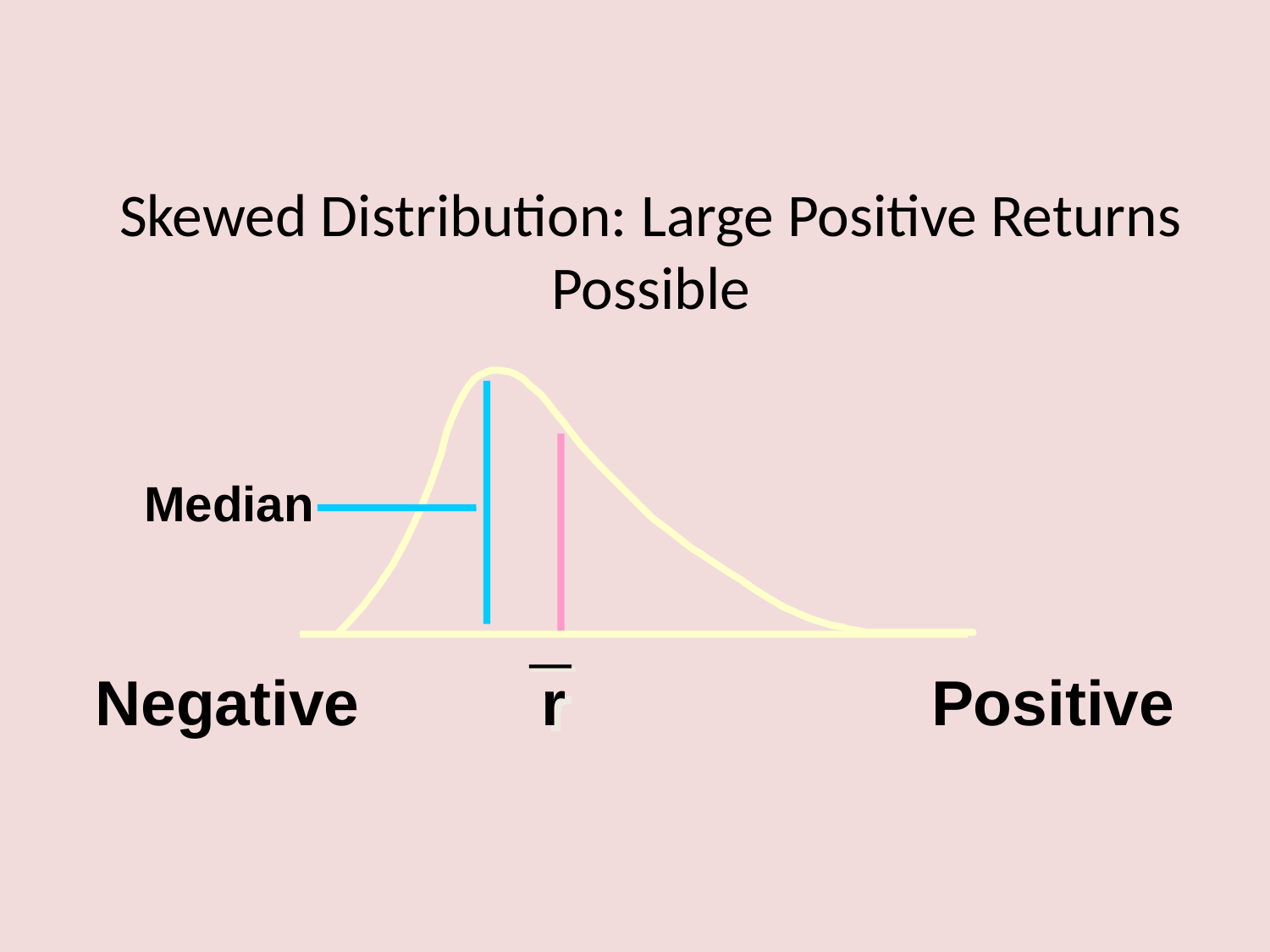

# Skewed Distribution: Large Positive Returns Possible

Median

Negative
r
Positive